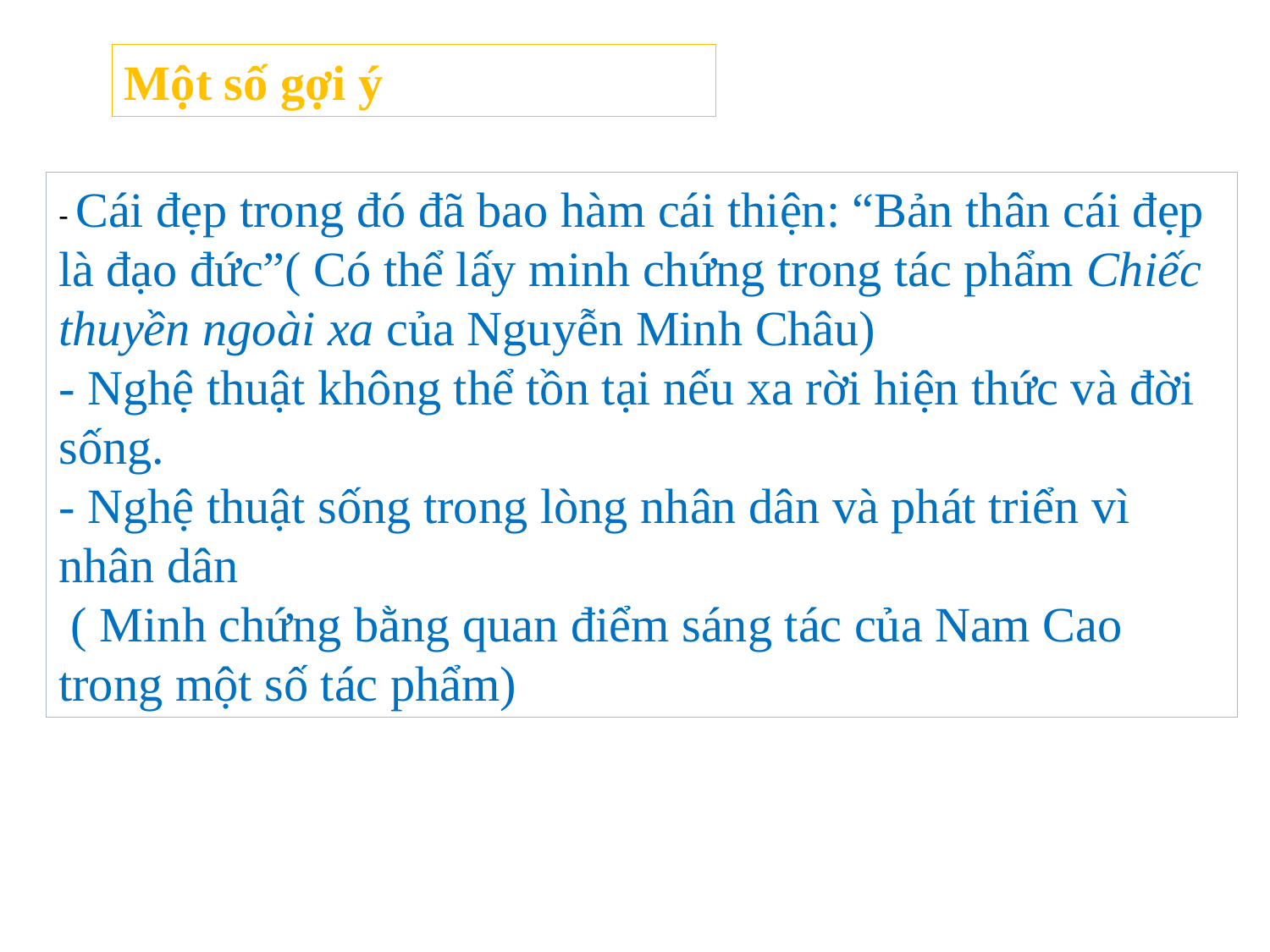

Một số gợi ý
- Cái đẹp trong đó đã bao hàm cái thiện: “Bản thân cái đẹp là đạo đức”( Có thể lấy minh chứng trong tác phẩm Chiếc thuyền ngoài xa của Nguyễn Minh Châu)
- Nghệ thuật không thể tồn tại nếu xa rời hiện thức và đời sống.
- Nghệ thuật sống trong lòng nhân dân và phát triển vì nhân dân
 ( Minh chứng bằng quan điểm sáng tác của Nam Cao trong một số tác phẩm)